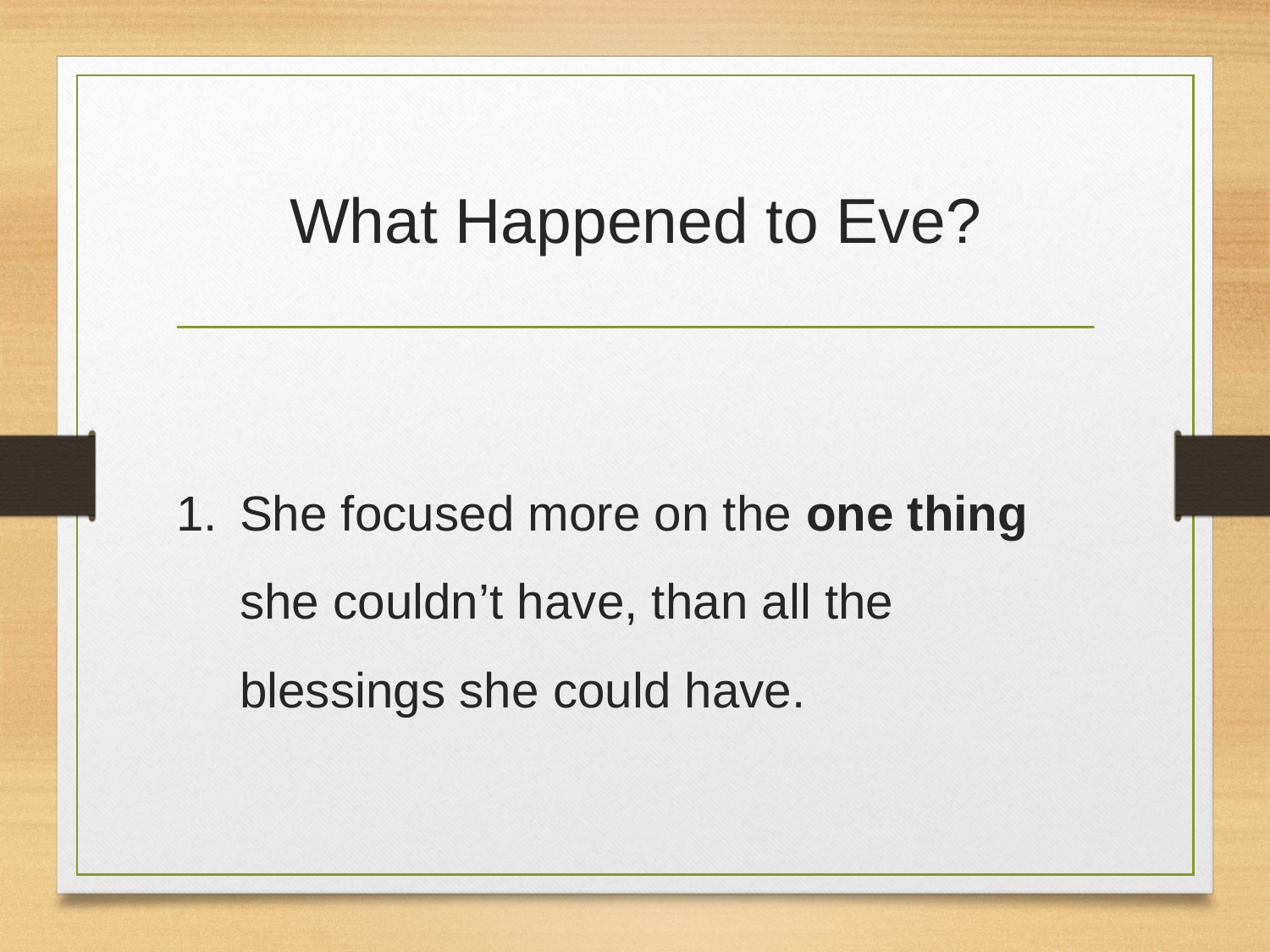

# What Happened to Eve?
She focused more on the one thing she couldn’t have, than all the blessings she could have.